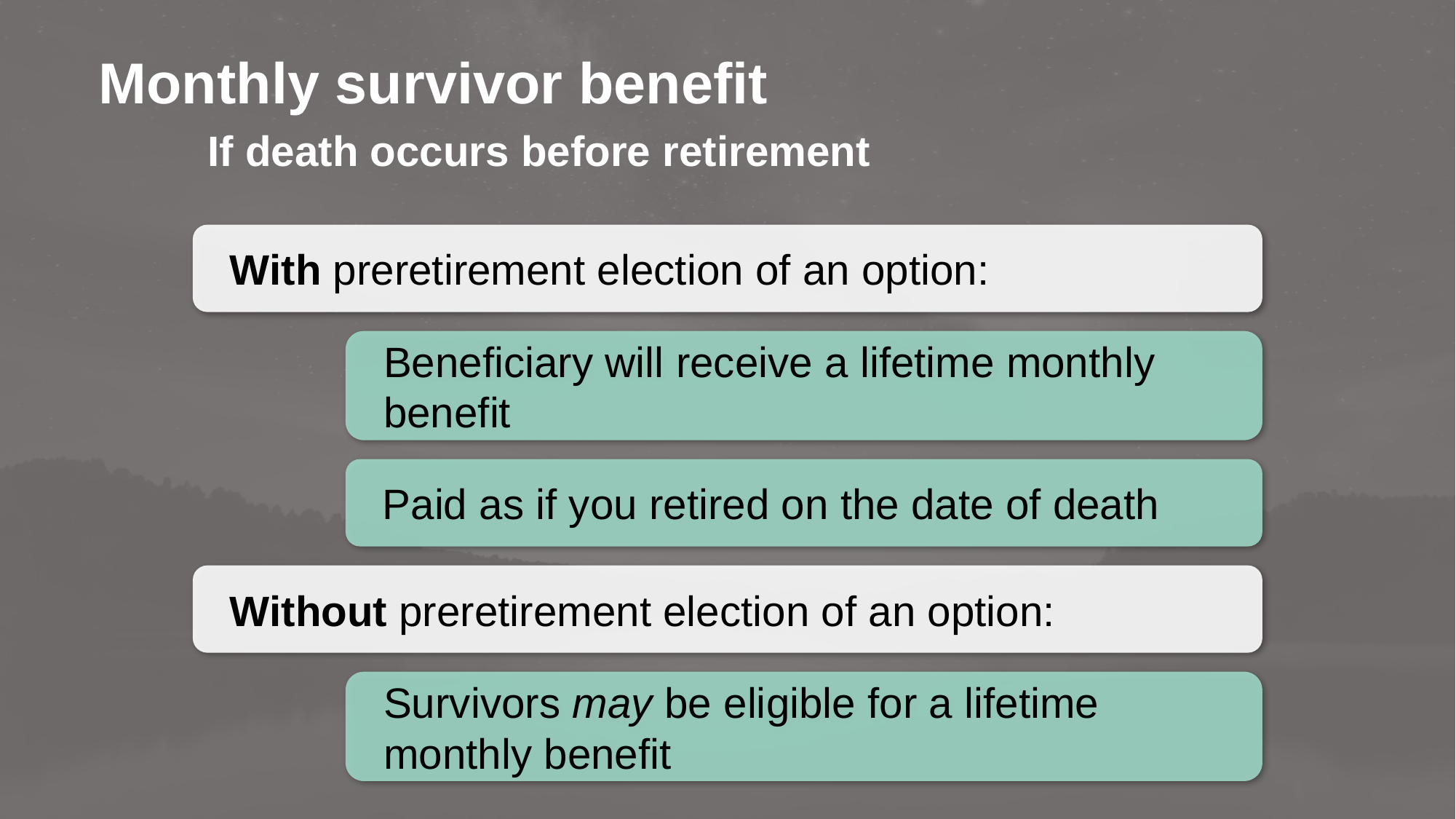

# Monthly survivor benefit If death occurs before retirement
With preretirement election of an option:
Beneficiary will receive a lifetime monthly benefit
Paid as if you retired on the date of death
Without preretirement election of an option:
Survivors may be eligible for a lifetime monthly benefit